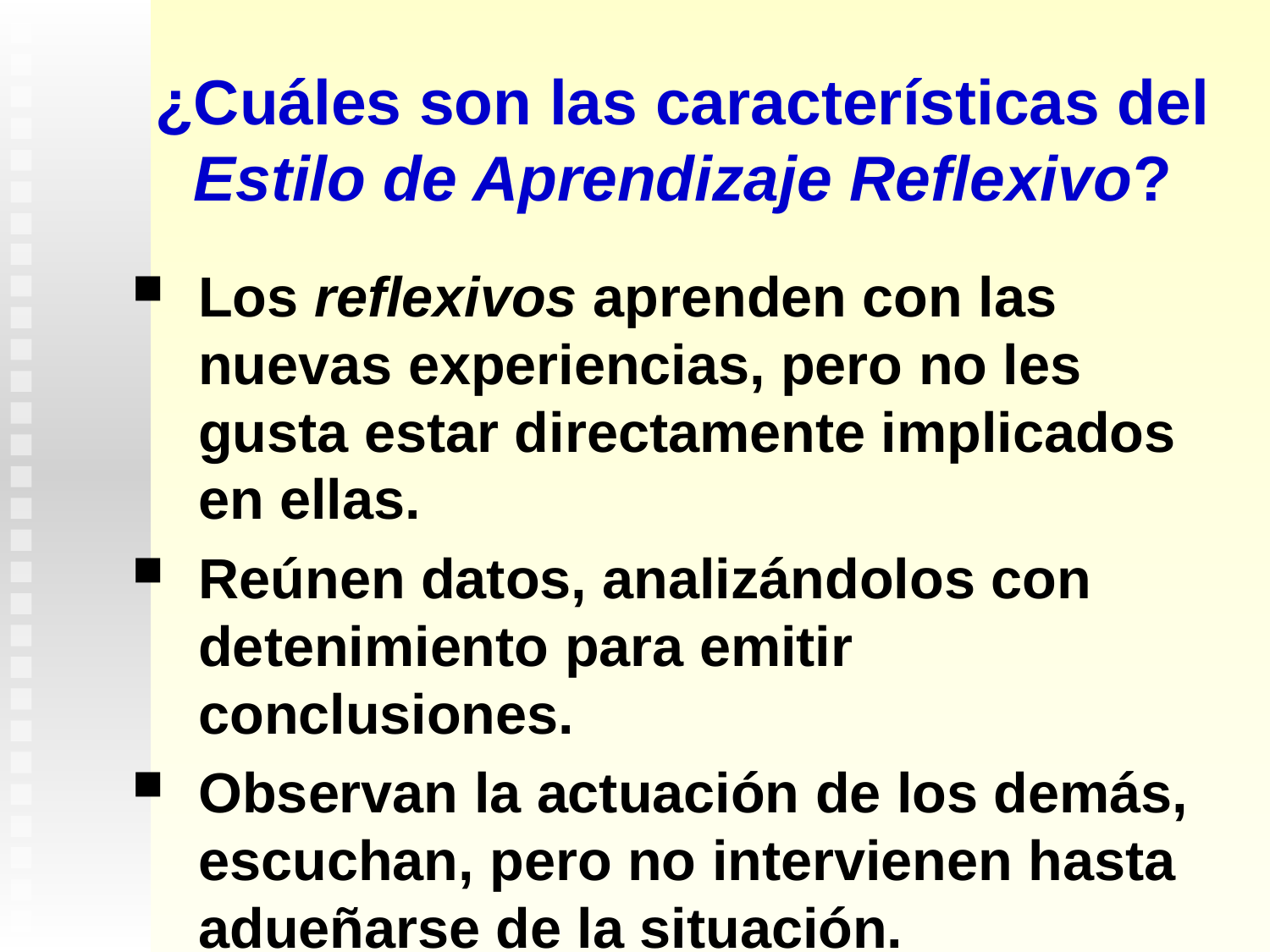

# ¿Cuáles son las características del Estilo de Aprendizaje Reflexivo?
Los reflexivos aprenden con las nuevas experiencias, pero no les gusta estar directamente implicados en ellas.
Reúnen datos, analizándolos con detenimiento para emitir conclusiones.
Observan la actuación de los demás, escuchan, pero no intervienen hasta adueñarse de la situación.